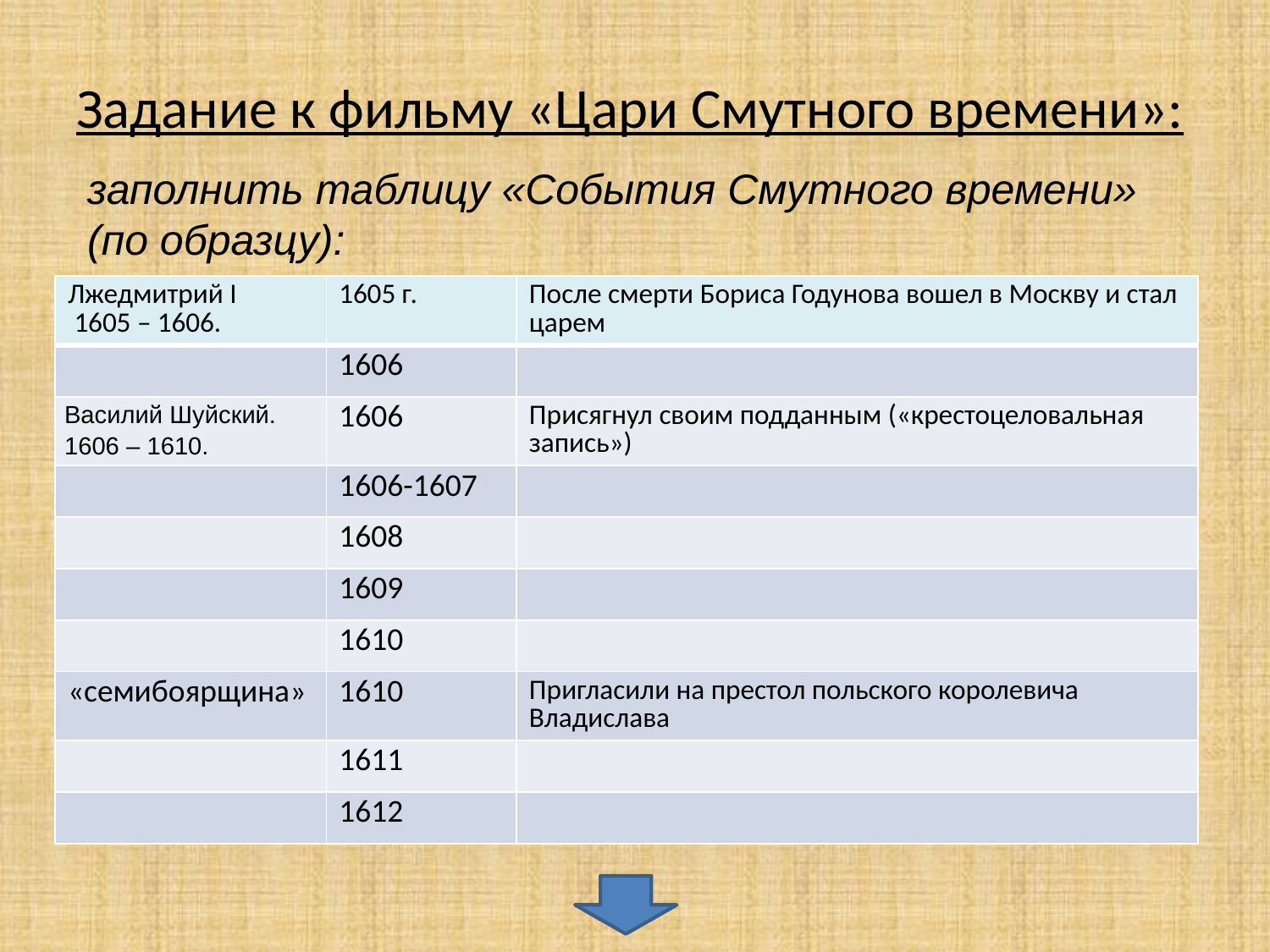

# Задание к фильму «Цари Смутного времени»:
заполнить таблицу «События Смутного времени» (по образцу):
| Лжедмитрий I 1605 – 1606. | 1605 г. | После смерти Бориса Годунова вошел в Москву и стал царем |
| --- | --- | --- |
|  | 1606 |  |
| Василий Шуйский. 1606 – 1610. | 1606 | Присягнул своим подданным («крестоцеловальная запись») |
|  | 1606-1607 |  |
|  | 1608 |  |
|  | 1609 |  |
|  | 1610 |  |
| «семибоярщина» | 1610 | Пригласили на престол польского королевича Владислава |
|  | 1611 |  |
|  | 1612 |  |